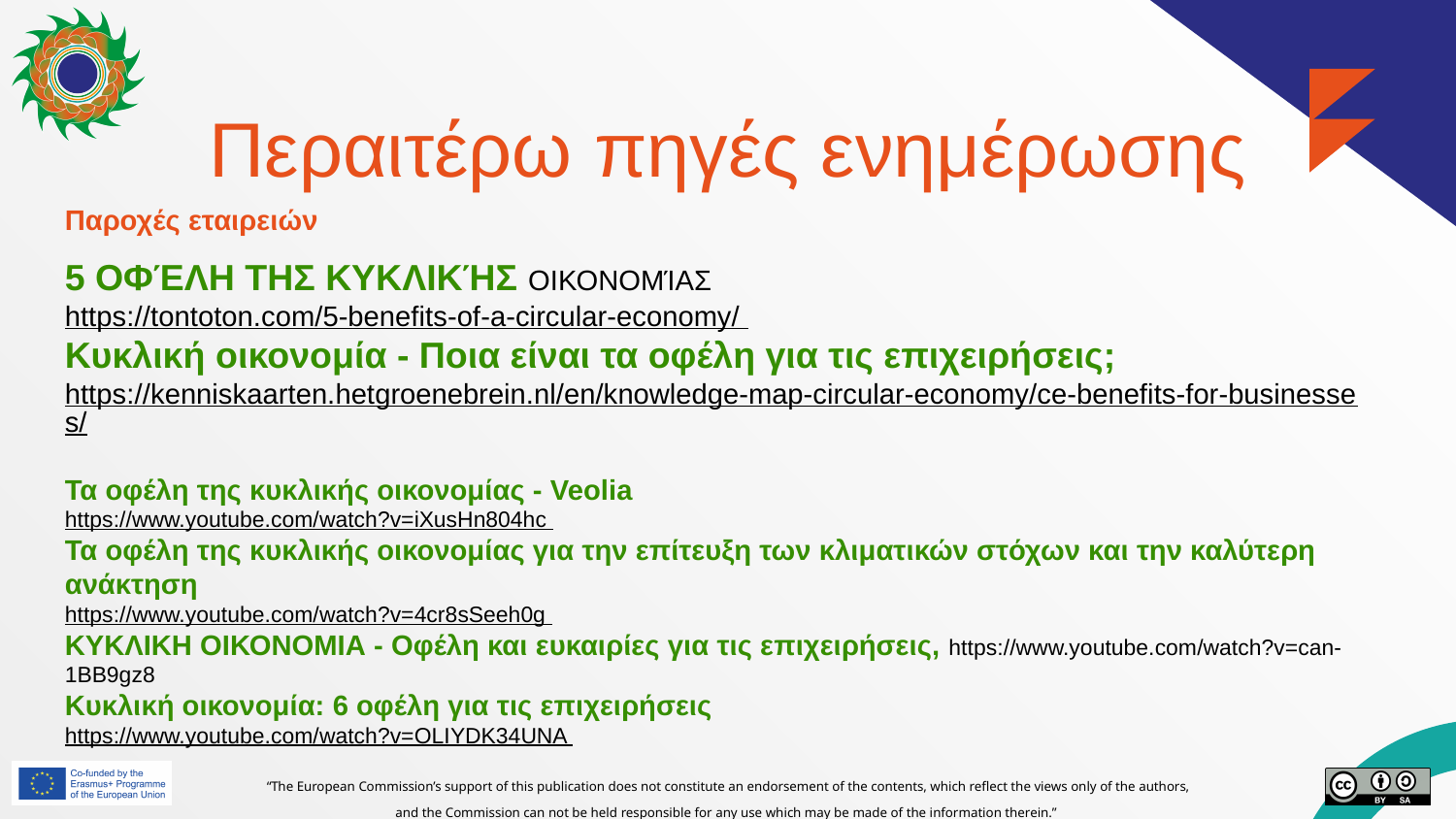

# Περαιτέρω πηγές ενημέρωσης
Παροχές εταιρειών
5 ΟΦΈΛΗ ΤΗΣ ΚΥΚΛΙΚΉΣ ΟΙΚΟΝΟΜΊΑΣ
https://tontoton.com/5-benefits-of-a-circular-economy/
Κυκλική οικονομία - Ποια είναι τα οφέλη για τις επιχειρήσεις; https://kenniskaarten.hetgroenebrein.nl/en/knowledge-map-circular-economy/ce-benefits-for-businesses/

Τα οφέλη της κυκλικής οικονομίας - Veolia
https://www.youtube.com/watch?v=iXusHn804hc
Τα οφέλη της κυκλικής οικονομίας για την επίτευξη των κλιματικών στόχων και την καλύτερη ανάκτηση
https://www.youtube.com/watch?v=4cr8sSeeh0g
ΚΥΚΛΙΚΗ ΟΙΚΟΝΟΜΙΑ - Οφέλη και ευκαιρίες για τις επιχειρήσεις, https://www.youtube.com/watch?v=can-1BB9gz8
Κυκλική οικονομία: 6 οφέλη για τις επιχειρήσεις
https://www.youtube.com/watch?v=OLIYDK34UNA